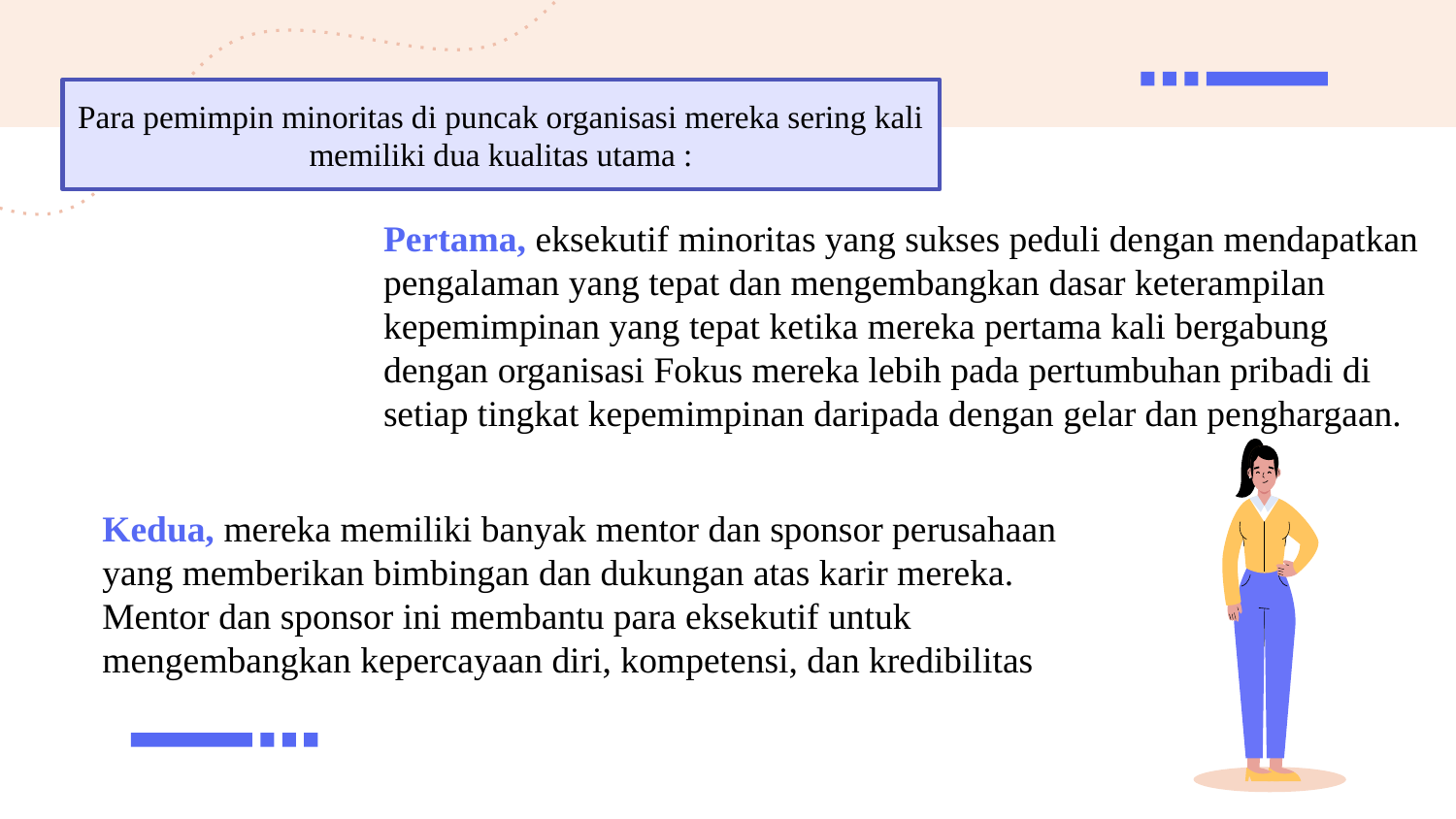

Para pemimpin minoritas di puncak organisasi mereka sering kali memiliki dua kualitas utama :
Pertama, eksekutif minoritas yang sukses peduli dengan mendapatkan pengalaman yang tepat dan mengembangkan dasar keterampilan kepemimpinan yang tepat ketika mereka pertama kali bergabung dengan organisasi Fokus mereka lebih pada pertumbuhan pribadi di setiap tingkat kepemimpinan daripada dengan gelar dan penghargaan.

Kedua, mereka memiliki banyak mentor dan sponsor perusahaan yang memberikan bimbingan dan dukungan atas karir mereka. Mentor dan sponsor ini membantu para eksekutif untuk mengembangkan kepercayaan diri, kompetensi, dan kredibilitas